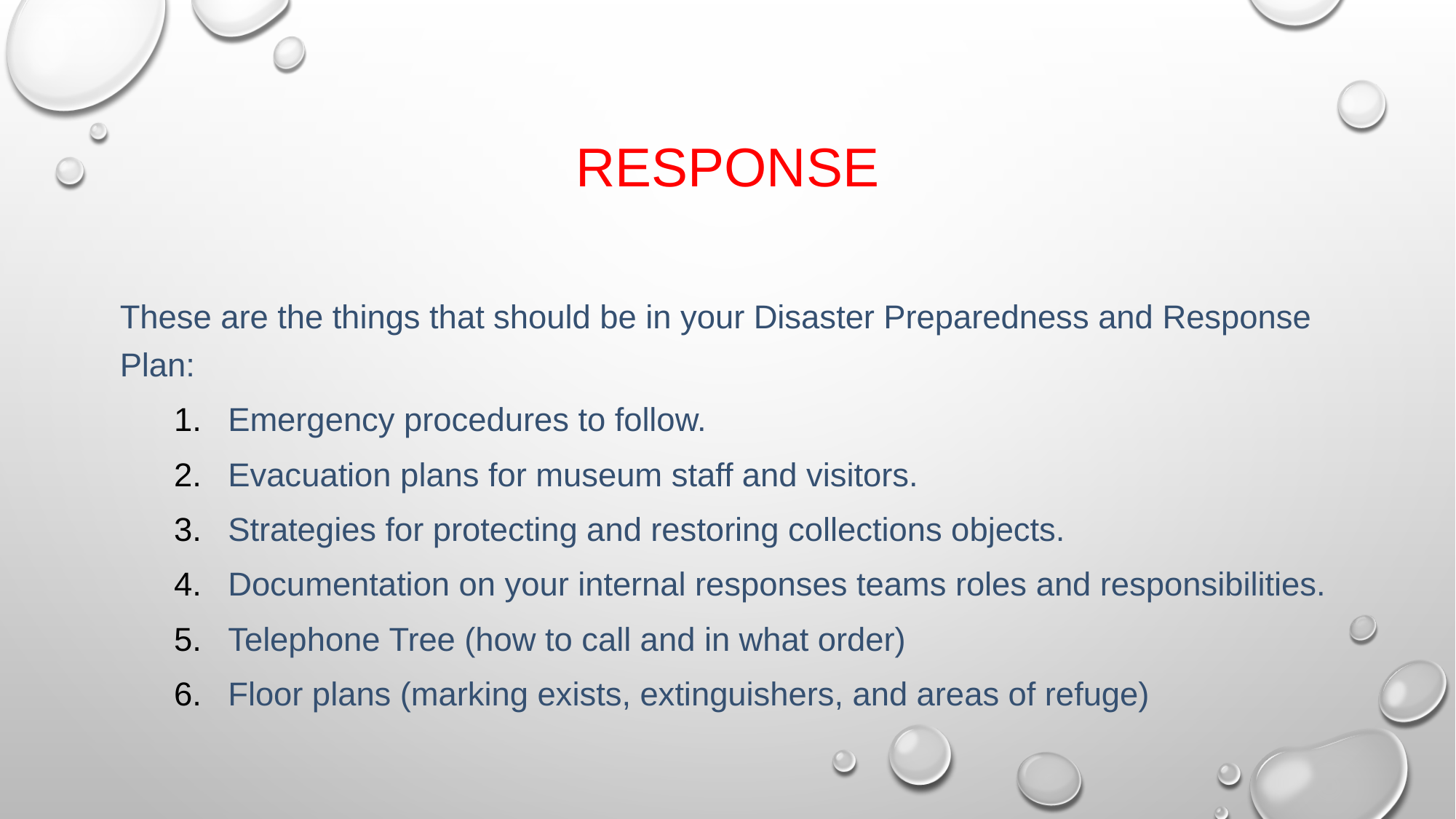

# RESPONSE
These are the things that should be in your Disaster Preparedness and Response Plan:
Emergency procedures to follow.
Evacuation plans for museum staff and visitors.
Strategies for protecting and restoring collections objects.
Documentation on your internal responses teams roles and responsibilities.
Telephone Tree (how to call and in what order)
Floor plans (marking exists, extinguishers, and areas of refuge)